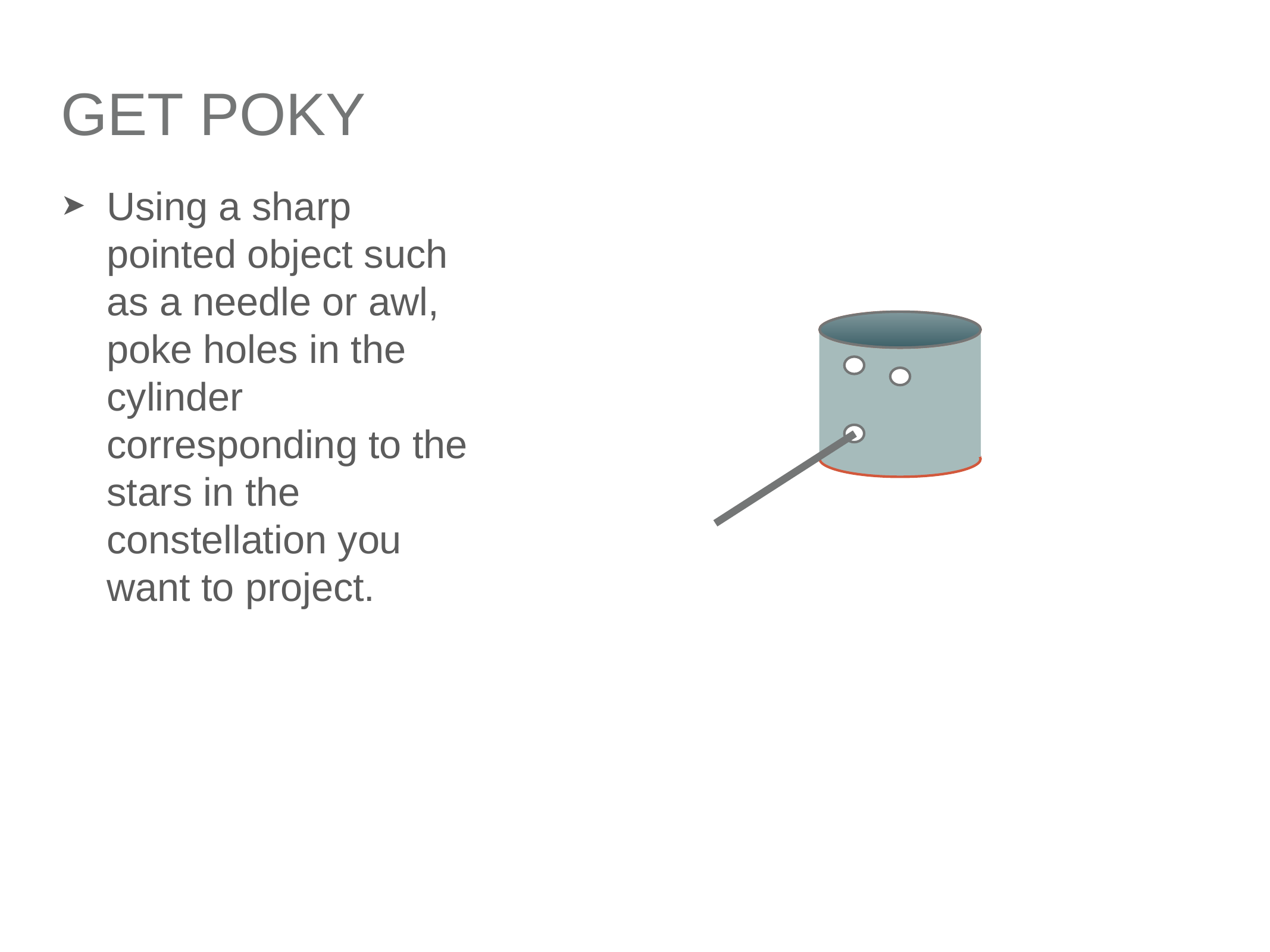

# Get Poky

Using a sharp pointed object such as a needle or awl, poke holes in the cylinder corresponding to the stars in the constellation you want to project.